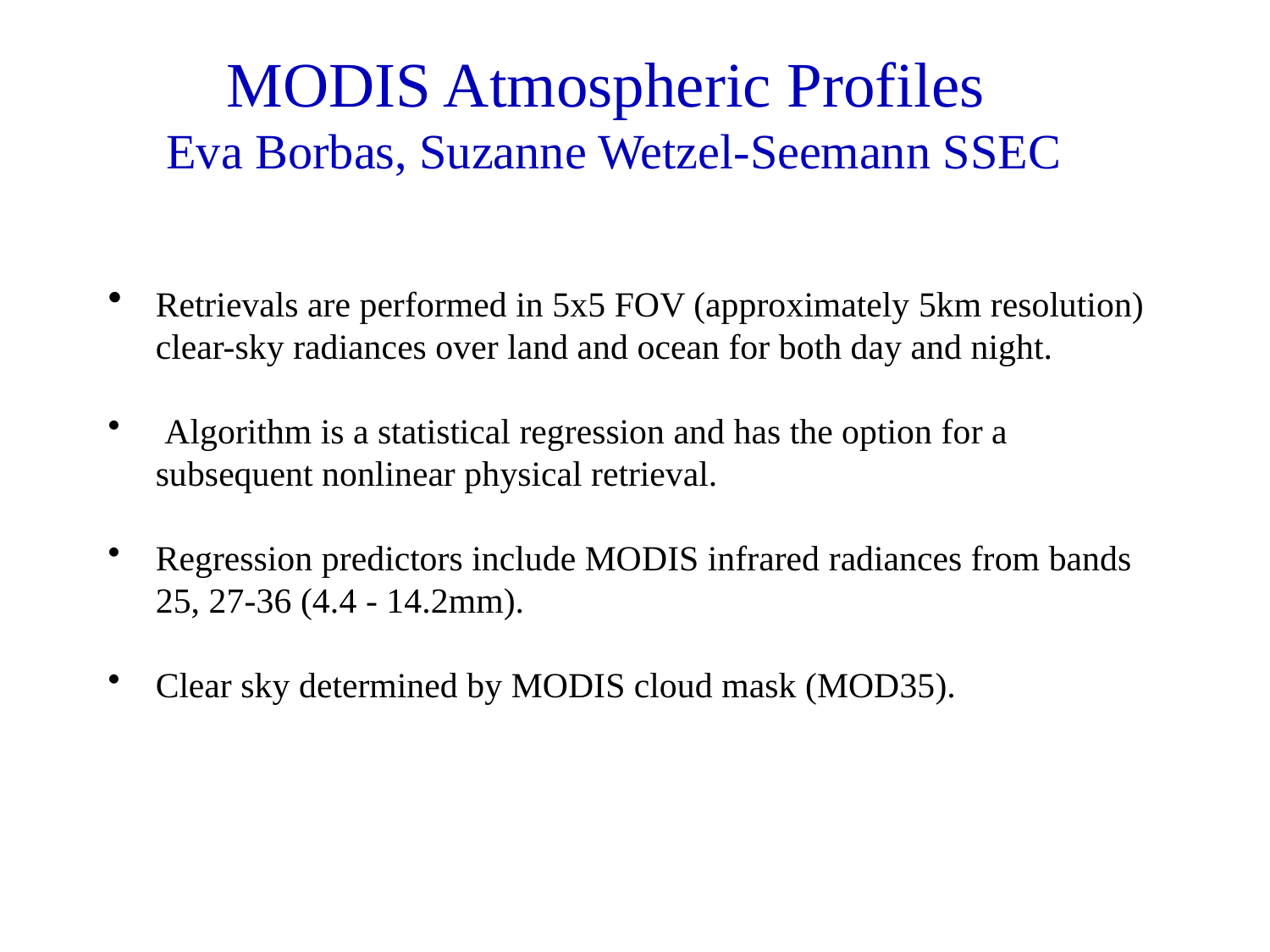

# MODIS Atmospheric Profiles Eva Borbas, Suzanne Wetzel-Seemann SSEC
Retrievals are performed in 5x5 FOV (approximately 5km resolution) clear-sky radiances over land and ocean for both day and night.

 Algorithm is a statistical regression and has the option for a subsequent nonlinear physical retrieval.

Regression predictors include MODIS infrared radiances from bands 25, 27-36 (4.4 - 14.2mm).

Clear sky determined by MODIS cloud mask (MOD35).